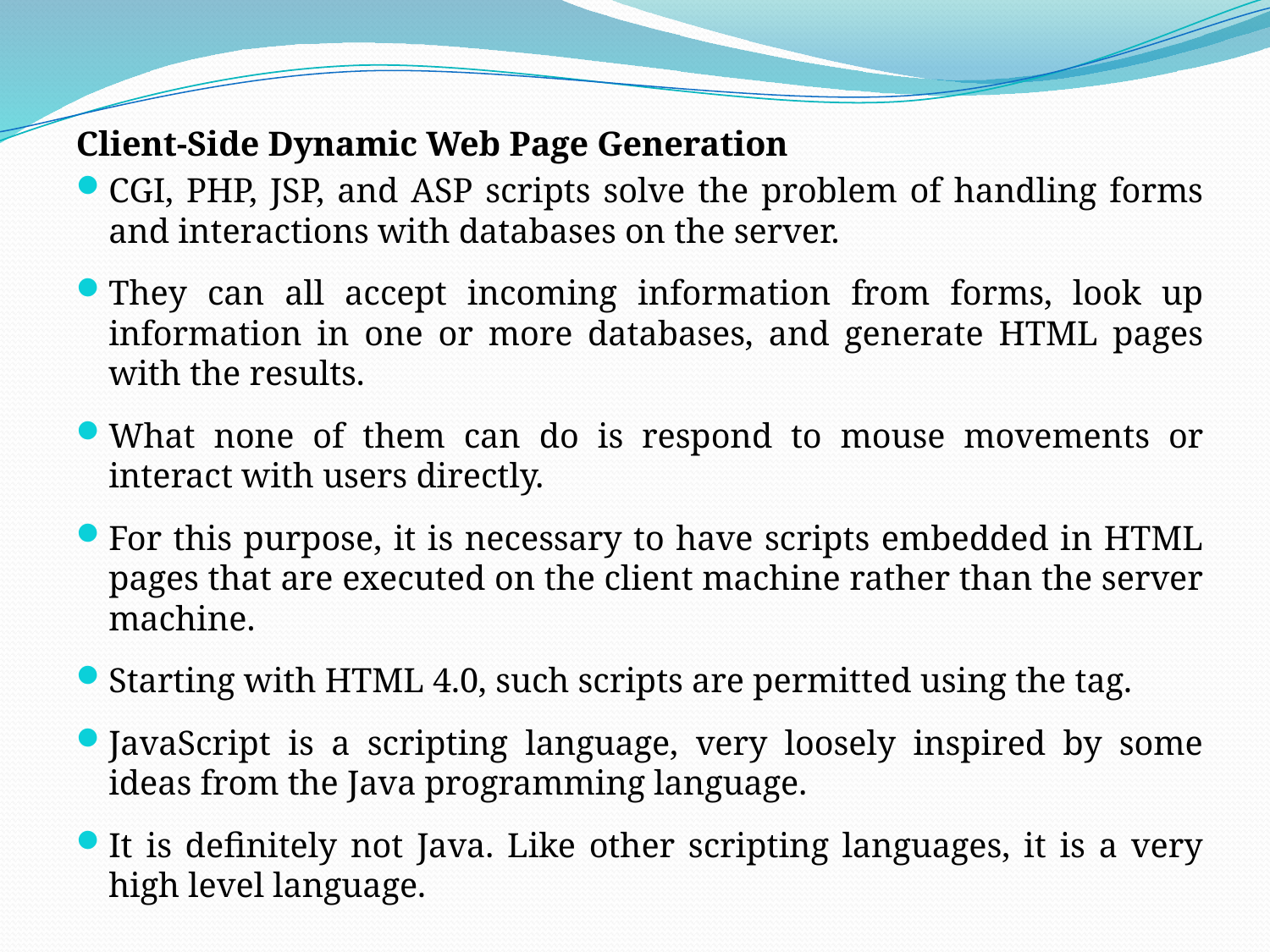

Client-Side Dynamic Web Page Generation
CGI, PHP, JSP, and ASP scripts solve the problem of handling forms and interactions with databases on the server.
They can all accept incoming information from forms, look up information in one or more databases, and generate HTML pages with the results.
What none of them can do is respond to mouse movements or interact with users directly.
For this purpose, it is necessary to have scripts embedded in HTML pages that are executed on the client machine rather than the server machine.
Starting with HTML 4.0, such scripts are permitted using the tag.
JavaScript is a scripting language, very loosely inspired by some ideas from the Java programming language.
It is definitely not Java. Like other scripting languages, it is a very high level language.